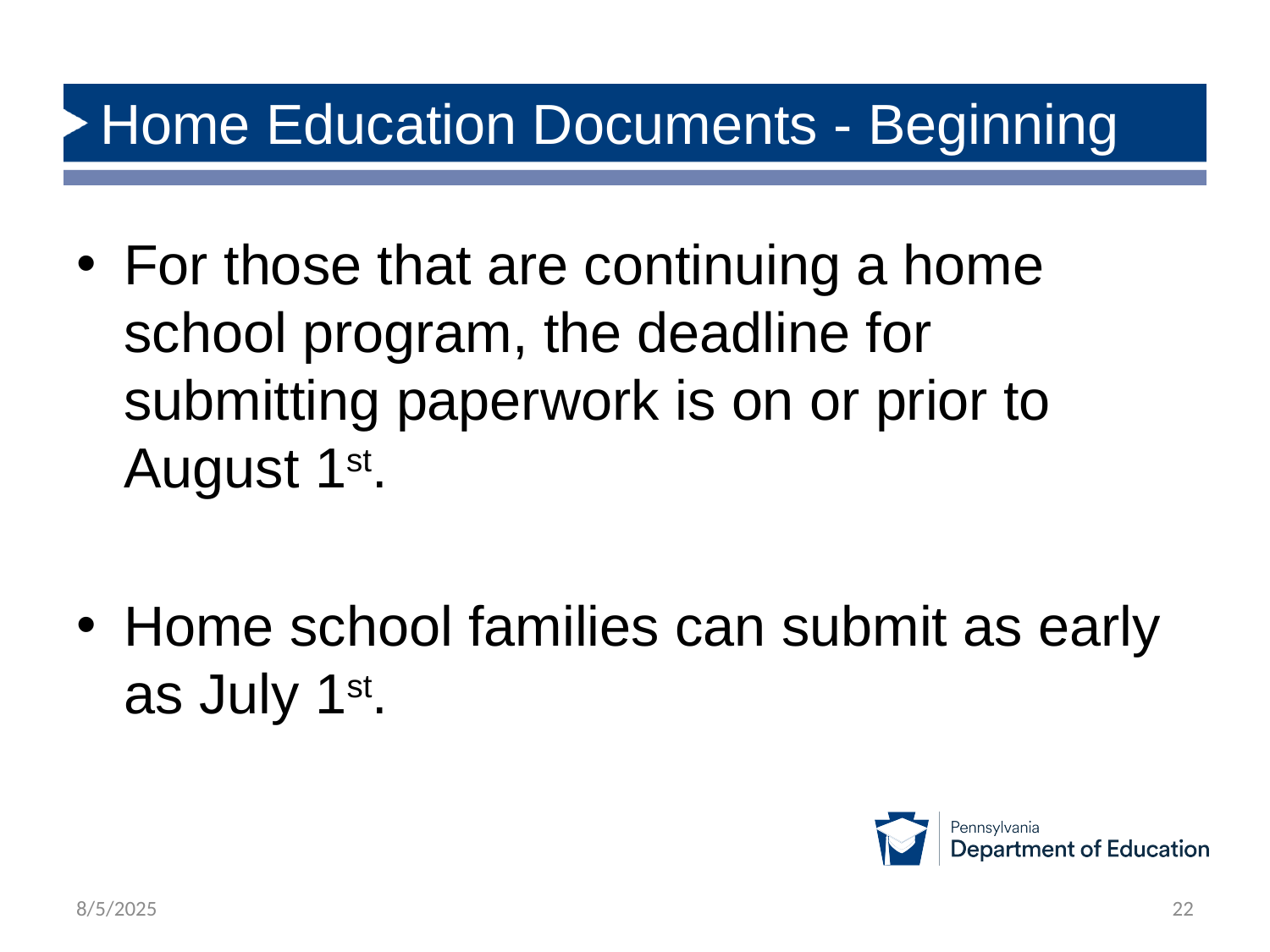

# Home Education Documents - Beginning
For those that are continuing a home school program, the deadline for submitting paperwork is on or prior to August 1st.

Home school families can submit as early as July 1st.
8/5/2025
22